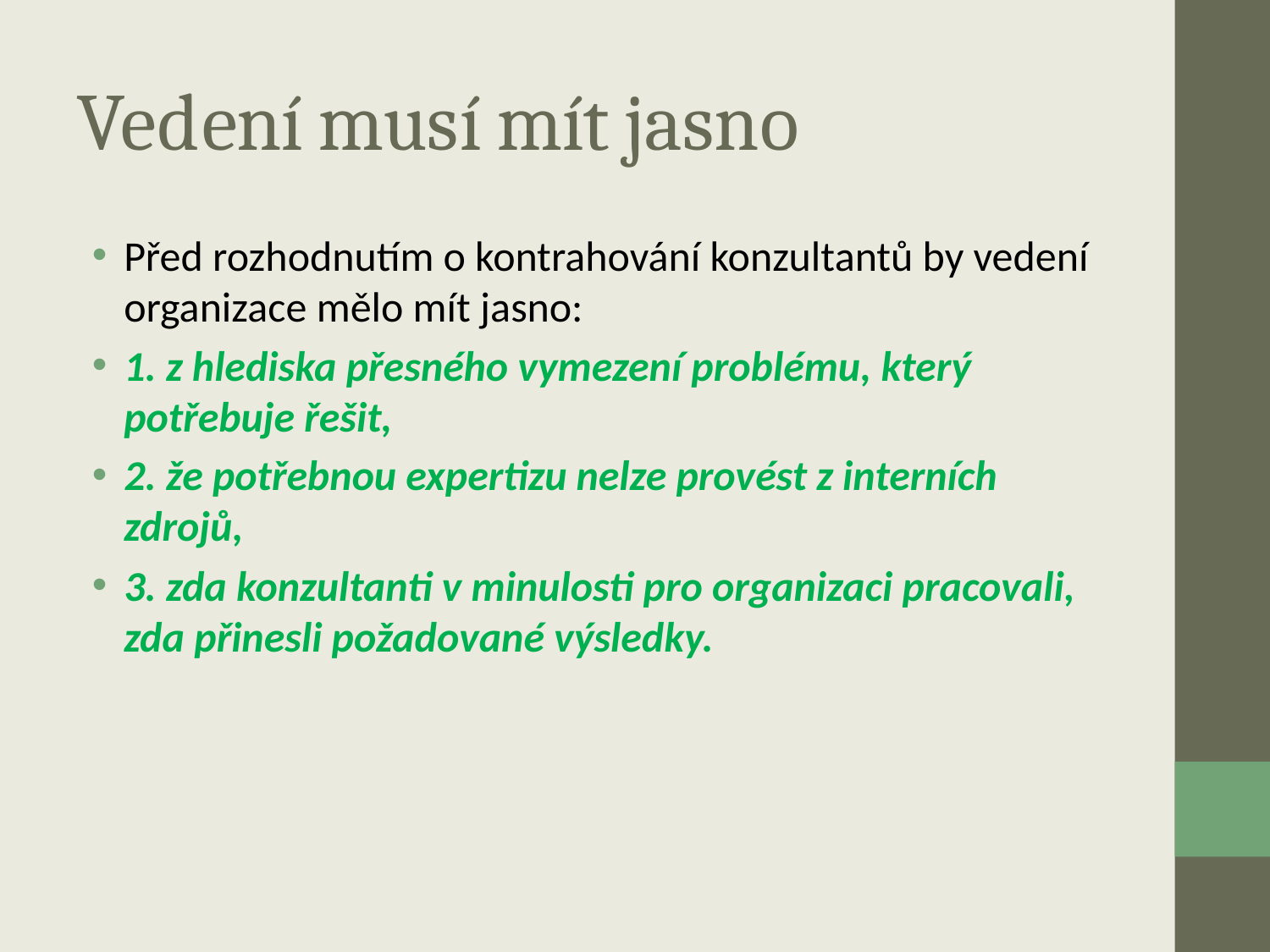

# Vedení musí mít jasno
Před rozhodnutím o kontrahování konzultantů by vedení organizace mělo mít jasno:
1. z hlediska přesného vymezení problému, který potřebuje řešit,
2. že potřebnou expertizu nelze provést z interních zdrojů,
3. zda konzultanti v minulosti pro organizaci pracovali, zda přinesli požadované výsledky.